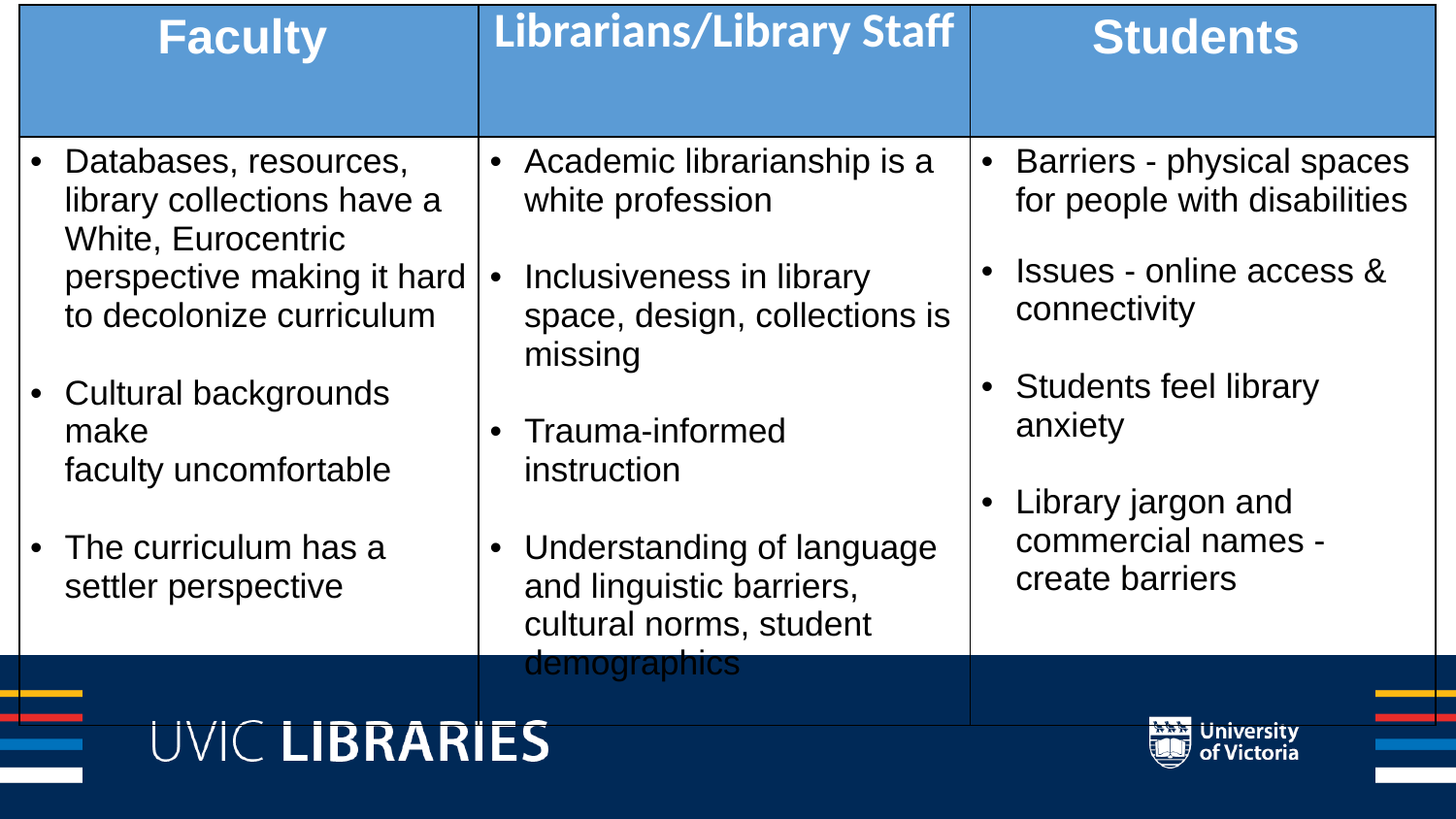

| Faculty | Librarians/Library Staff | Students |
| --- | --- | --- |
| Databases, resources, library collections have a White, Eurocentric perspective making it hard to decolonize curriculum Cultural backgrounds make faculty uncomfortable   The curriculum has a settler perspective | Academic librarianship is a white profession  Inclusiveness in library space, design, collections is missing Trauma-informed instruction  Understanding of language and linguistic barriers, cultural norms, student demographics | Barriers - physical spaces for people with disabilities Issues - online access & connectivity  Students feel library anxiety  Library jargon and commercial names - create barriers |